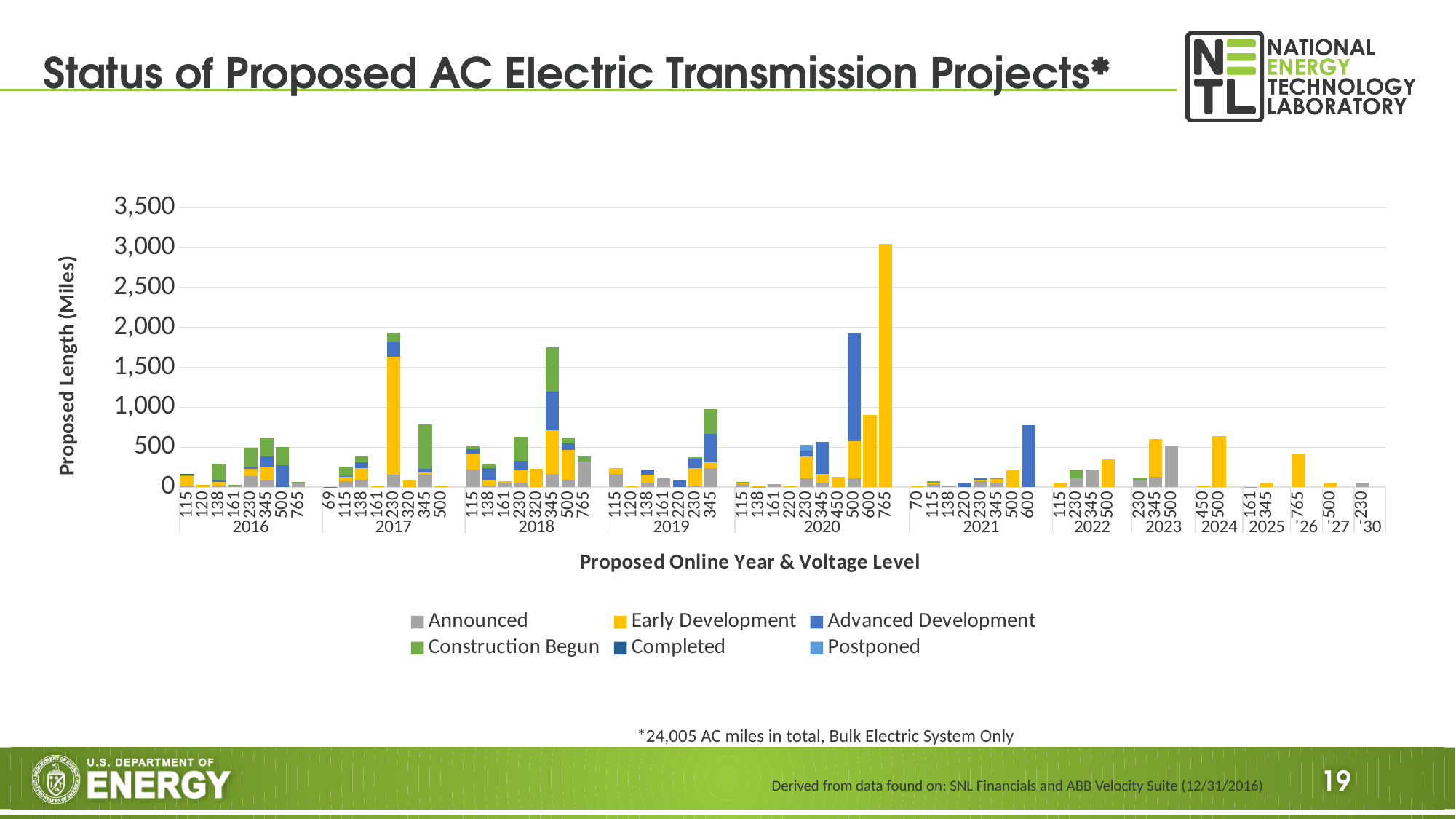

# Status of Proposed AC Electric Transmission Projects*

### Chart

| Category | Announced | Early Development | Advanced Development | Construction Begun | Completed | Postponed |
|---|---|---|---|---|---|---|
| 115 | 20.0 | 119.0 | None | 17.0 | 8.0 | None |
| 120 | None | 25.0 | None | None | None | None |
| 138 | 23.0 | 43.0 | 28.0 | 200.3 | None | None |
| 161 | 11.0 | None | None | 16.0 | None | None |
| 230 | 142.0 | 87.0 | 19.0 | 249.64 | None | None |
| 345 | 88.0 | 171.0 | 123.0 | 242.0 | None | None |
| 500 | None | None | 275.0 | 225.0 | None | None |
| 765 | 55.0 | 7.0 | None | 7.0 | None | None |
|  | None | None | None | None | None | None |
| 69 | None | None | 2.0 | None | None | None |
| 115 | 77.0 | 54.0 | 11.0 | 119.0 | None | None |
| 138 | 89.0 | 147.0 | 76.0 | 77.0 | None | None |
| 161 | None | 15.0 | None | None | None | None |
| 230 | 157.4 | 1478.5 | 175.4 | 121.0 | None | None |
| 320 | None | 80.0 | None | None | None | None |
| 345 | 154.0 | 26.0 | 47.0 | 561.0 | None | None |
| 500 | None | 11.0 | None | None | None | None |
|  | None | None | None | None | None | None |
| 115 | 219.0 | 201.0 | 51.0 | 44.0 | None | None |
| 138 | 18.0 | 70.0 | 155.0 | 45.0 | None | None |
| 161 | 57.0 | 15.0 | None | None | None | None |
| 230 | 50.0 | 163.0 | 115.0 | 299.0 | None | None |
| 320 | None | 230.0 | None | None | None | None |
| 345 | 165.0 | 547.0 | 484.0 | 556.0 | None | None |
| 500 | 93.0 | 371.0 | 89.0 | 65.0 | None | None |
| 765 | 316.0 | None | None | 70.0 | None | None |
|  | None | None | None | None | None | None |
| 115 | 170.0 | 69.0 | None | None | None | None |
| 120 | None | 15.0 | None | None | None | None |
| 138 | 55.0 | 101.0 | 61.0 | None | None | None |
| 161 | 108.3 | None | None | None | None | None |
| 220 | None | None | 87.0 | None | None | None |
| 230 | 14.0 | 223.0 | 124.0 | 11.0 | None | None |
| 345 | 240.0 | 67.0 | 360.0 | 308.0 | None | None |
|  | None | None | None | None | None | None |
| 115 | 41.0 | 10.0 | None | 17.0 | None | None |
| 138 | 3.8 | 10.0 | None | None | None | None |
| 161 | 40.0 | None | None | None | None | None |
| 220 | None | 7.0 | None | None | None | None |
| 230 | 110.18 | 276.0 | 74.0 | None | None | 70.0 |
| 345 | 58.0 | 107.0 | 405.0 | None | None | None |
| 450 | None | 125.0 | None | None | None | None |
| 500 | 114.0 | 459.0 | 1355.0 | None | None | None |
| 600 | None | 900.0 | None | None | None | None |
| 765 | None | 3045.0 | None | None | None | None |
|  | None | None | None | None | None | None |
| 70 | None | 7.0 | None | None | None | None |
| 115 | 40.0 | 12.0 | None | 21.0 | None | None |
| 138 | 17.0 | None | None | None | None | None |
| 220 | None | None | 48.0 | None | None | None |
| 230 | 85.0 | 3.0 | 20.0 | None | None | None |
| 345 | 59.0 | 54.0 | None | 2.0 | None | None |
| 500 | None | 210.0 | None | None | None | None |
| 600 | None | None | 780.0 | None | None | None |
|  | None | None | None | None | None | None |
| 115 | None | 44.0 | None | None | None | None |
| 230 | 107.0 | None | None | 103.0 | None | None |
| 345 | 219.0 | None | None | None | None | None |
| 500 | None | 344.0 | None | None | None | None |
|  | None | None | None | None | None | None |
| 230 | 86.0 | None | None | 30.0 | None | None |
| 345 | 125.0 | 475.0 | None | None | None | None |
| 500 | 525.0 | None | None | None | None | None |
|  | None | None | None | None | None | None |
| 450 | None | 24.0 | None | None | None | None |
| 500 | None | 638.0 | None | None | None | None |
|  | None | None | None | None | None | None |
| 161 | 6.0 | None | None | None | None | None |
| 345 | None | 60.0 | None | None | None | None |
|  | None | None | None | None | None | None |
| 765 | None | 420.0 | None | None | None | None |
|  | None | None | None | None | None | None |
| 500 | None | 43.0 | None | None | None | None |
|  | None | None | None | None | None | None |
| 230 | 60.0 | None | None | None | None | None |
|   | None | None | None | None | None | None |
*24,005 AC miles in total, Bulk Electric System Only
Derived from data found on: SNL Financials and ABB Velocity Suite (12/31/2016)